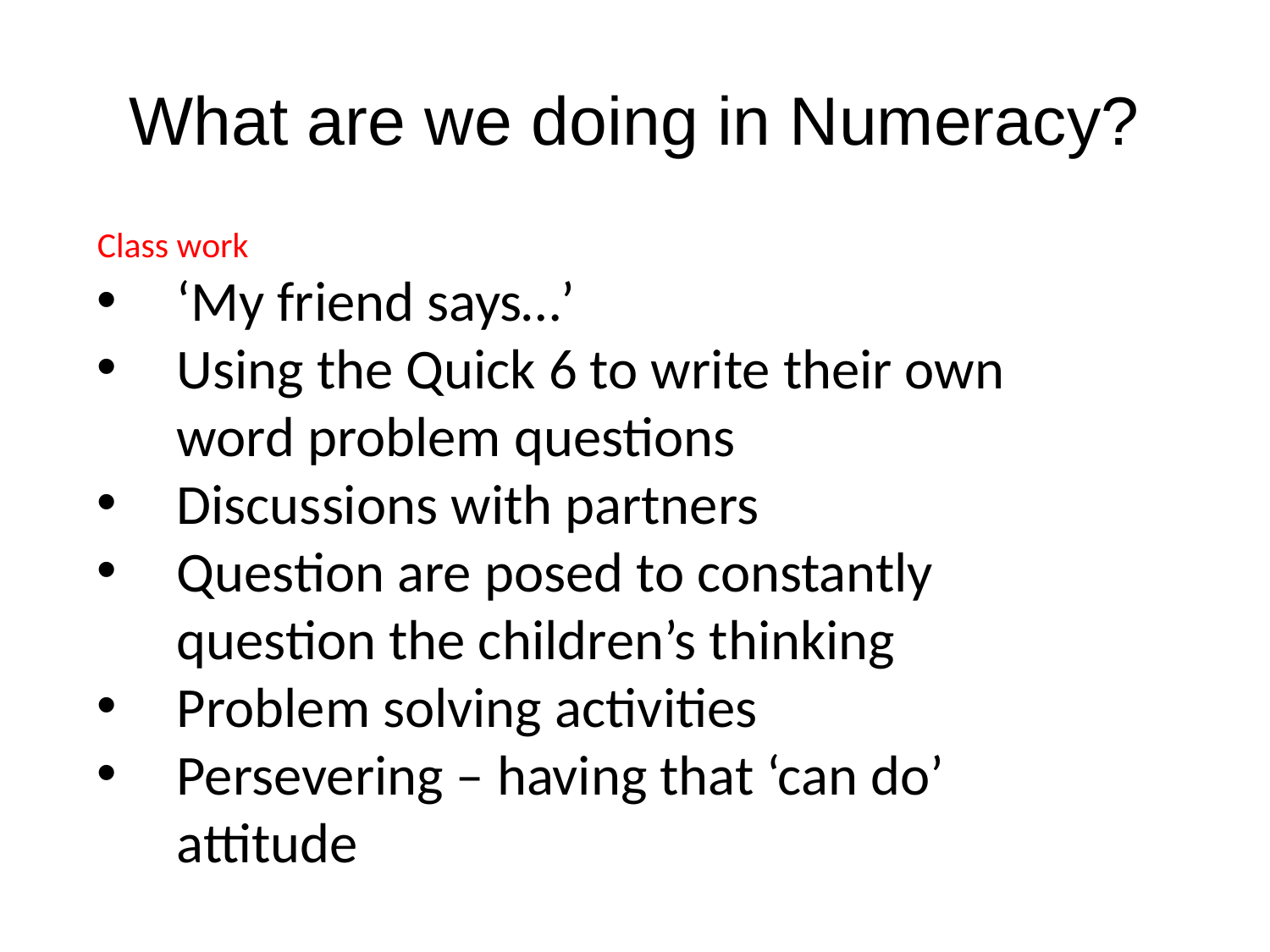

# What are we doing in Numeracy?
Class work
‘My friend says…’
Using the Quick 6 to write their own word problem questions
Discussions with partners
Question are posed to constantly question the children’s thinking
Problem solving activities
Persevering – having that ‘can do’ attitude